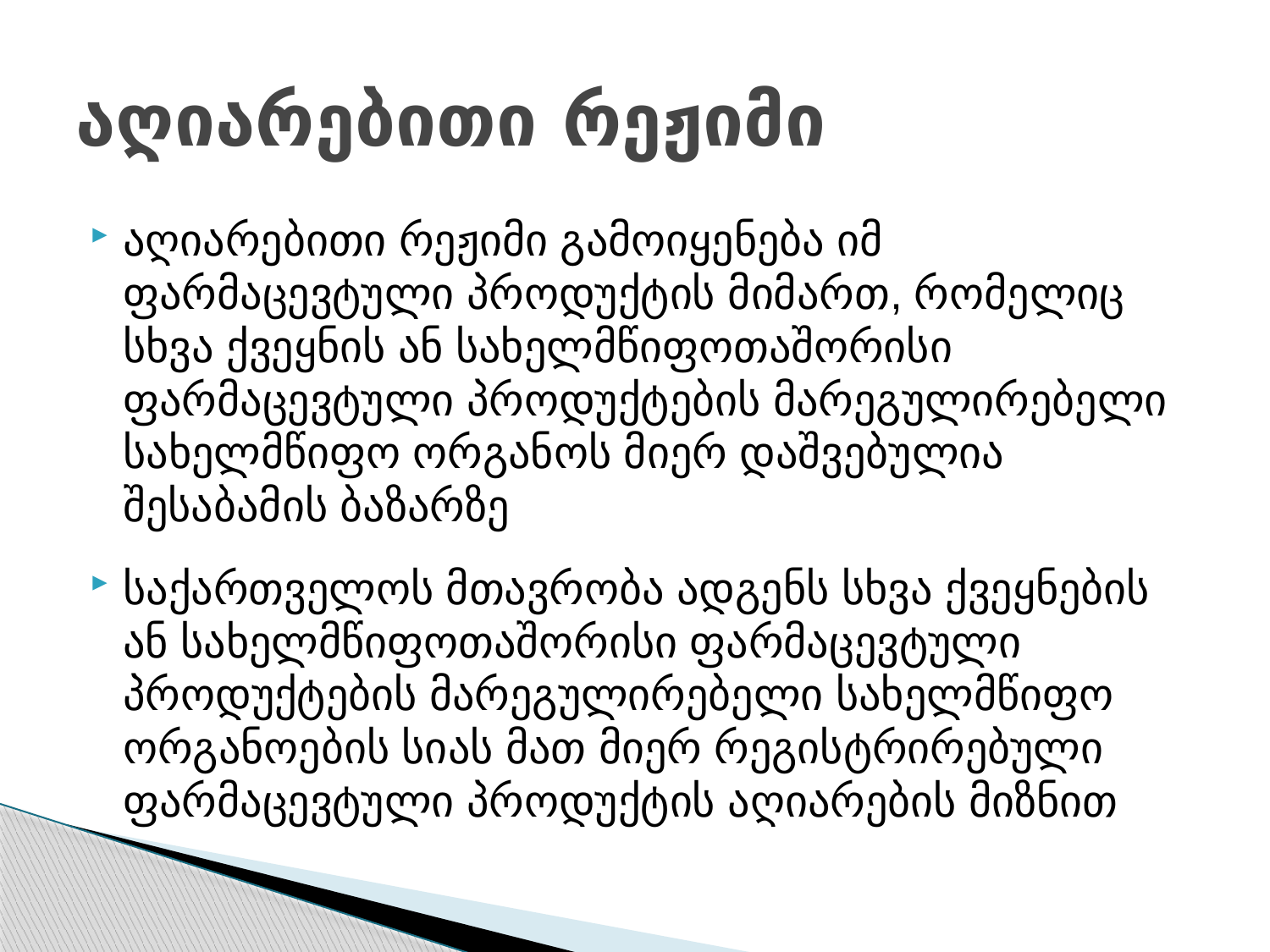

# აღიარებითი რეჟიმი
აღიარებითი რეჟიმი გამოიყენება იმ ფარმაცევტული პროდუქტის მიმართ, რომელიც სხვა ქვეყნის ან სახელმწიფოთაშორისი ფარმაცევტული პროდუქტების მარეგულირებელი სახელმწიფო ორგანოს მიერ დაშვებულია შესაბამის ბაზარზე
საქართველოს მთავრობა ადგენს სხვა ქვეყნების ან სახელმწიფოთაშორისი ფარმაცევტული პროდუქტების მარეგულირებელი სახელმწიფო ორგანოების სიას მათ მიერ რეგისტრირებული ფარმაცევტული პროდუქტის აღიარების მიზნით